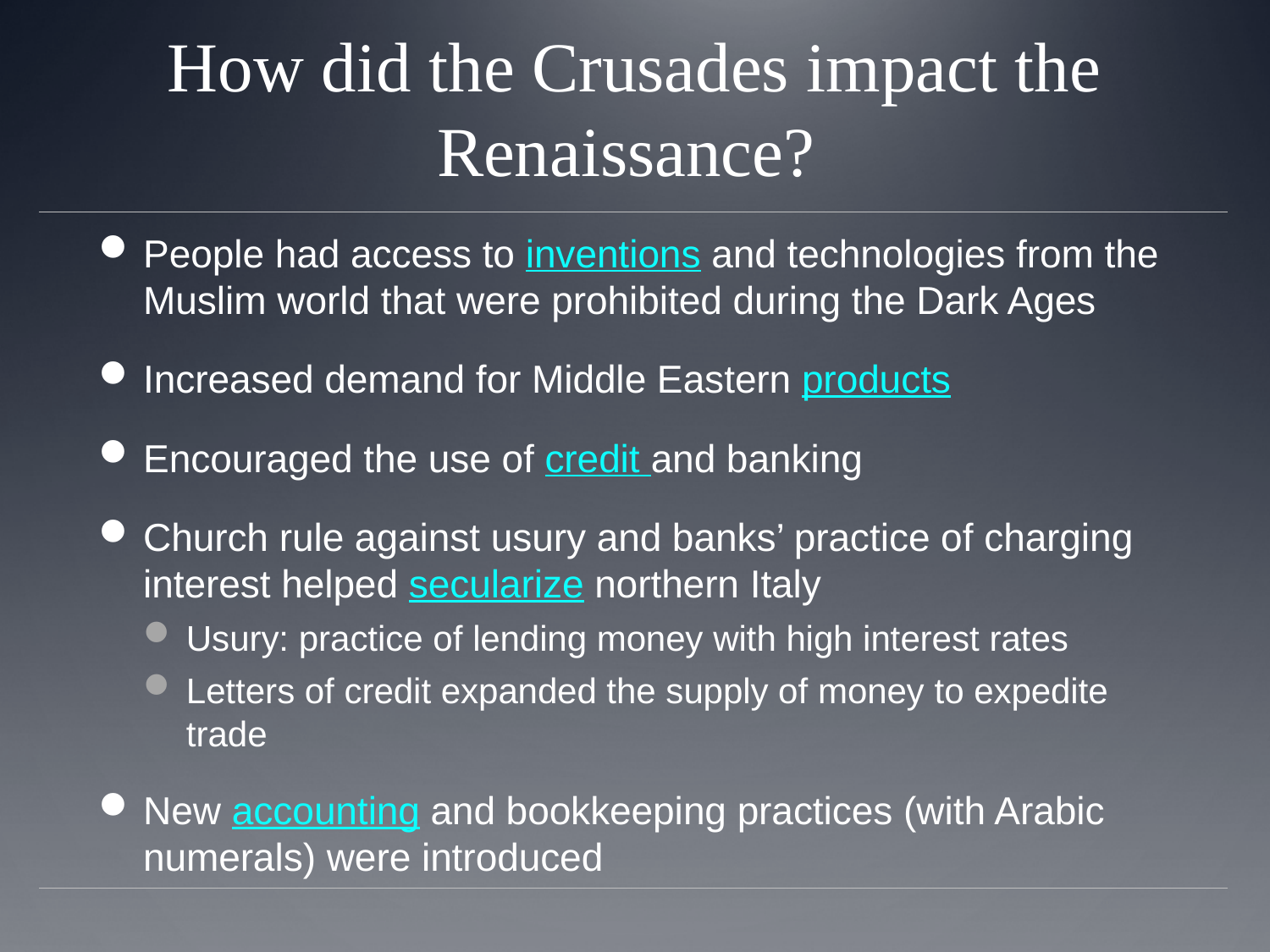

# How did the Crusades impact the Renaissance?
People had access to inventions and technologies from the Muslim world that were prohibited during the Dark Ages
Increased demand for Middle Eastern products
Encouraged the use of credit and banking
Church rule against usury and banks’ practice of charging interest helped secularize northern Italy
Usury: practice of lending money with high interest rates
Letters of credit expanded the supply of money to expedite trade
New accounting and bookkeeping practices (with Arabic numerals) were introduced